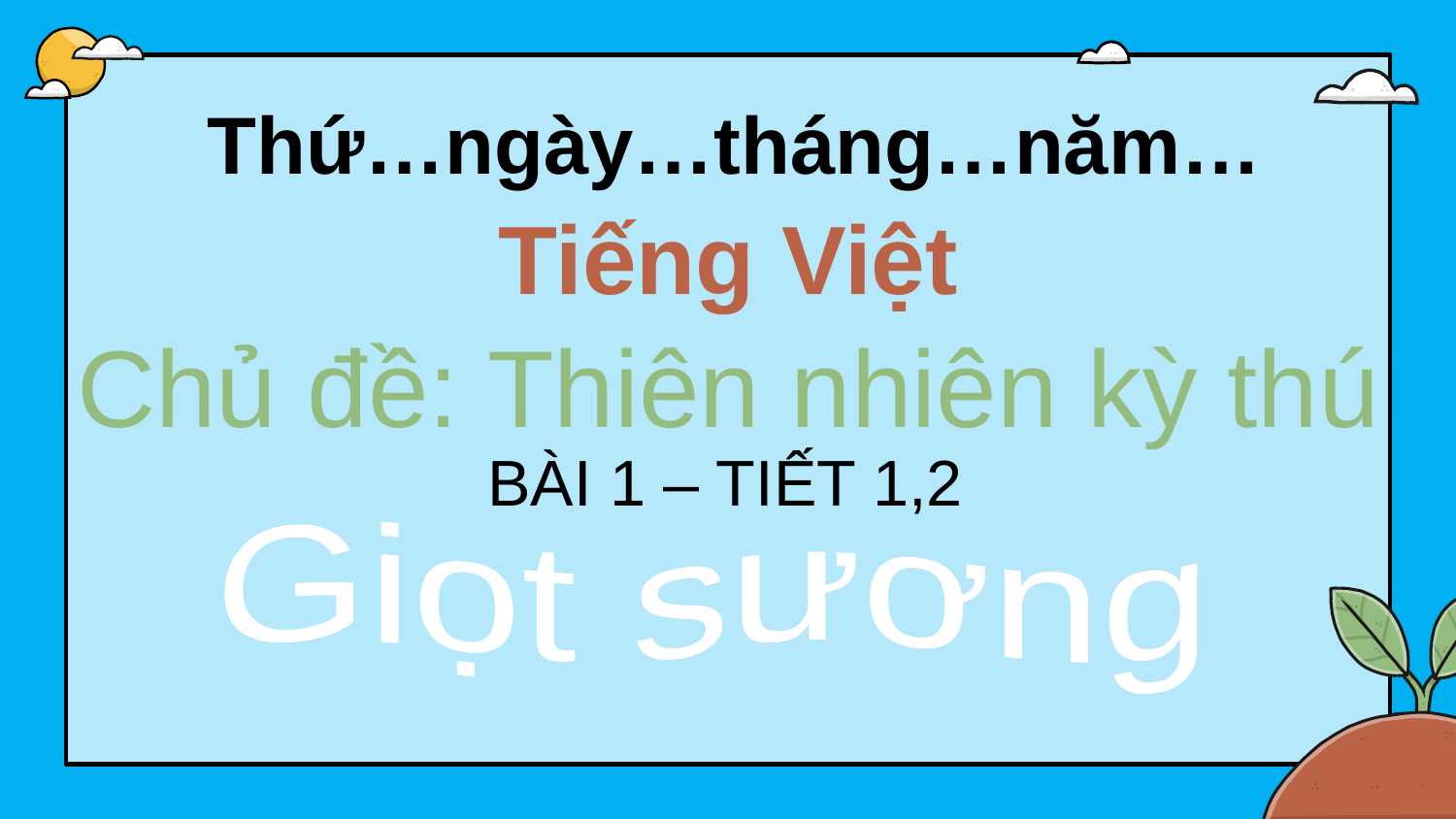

Thứ…ngày…tháng…năm…
Tiếng Việt
Chủ đề: Thiên nhiên kỳ thú
BÀI 1 – TIẾT 1,2
Giọt sương